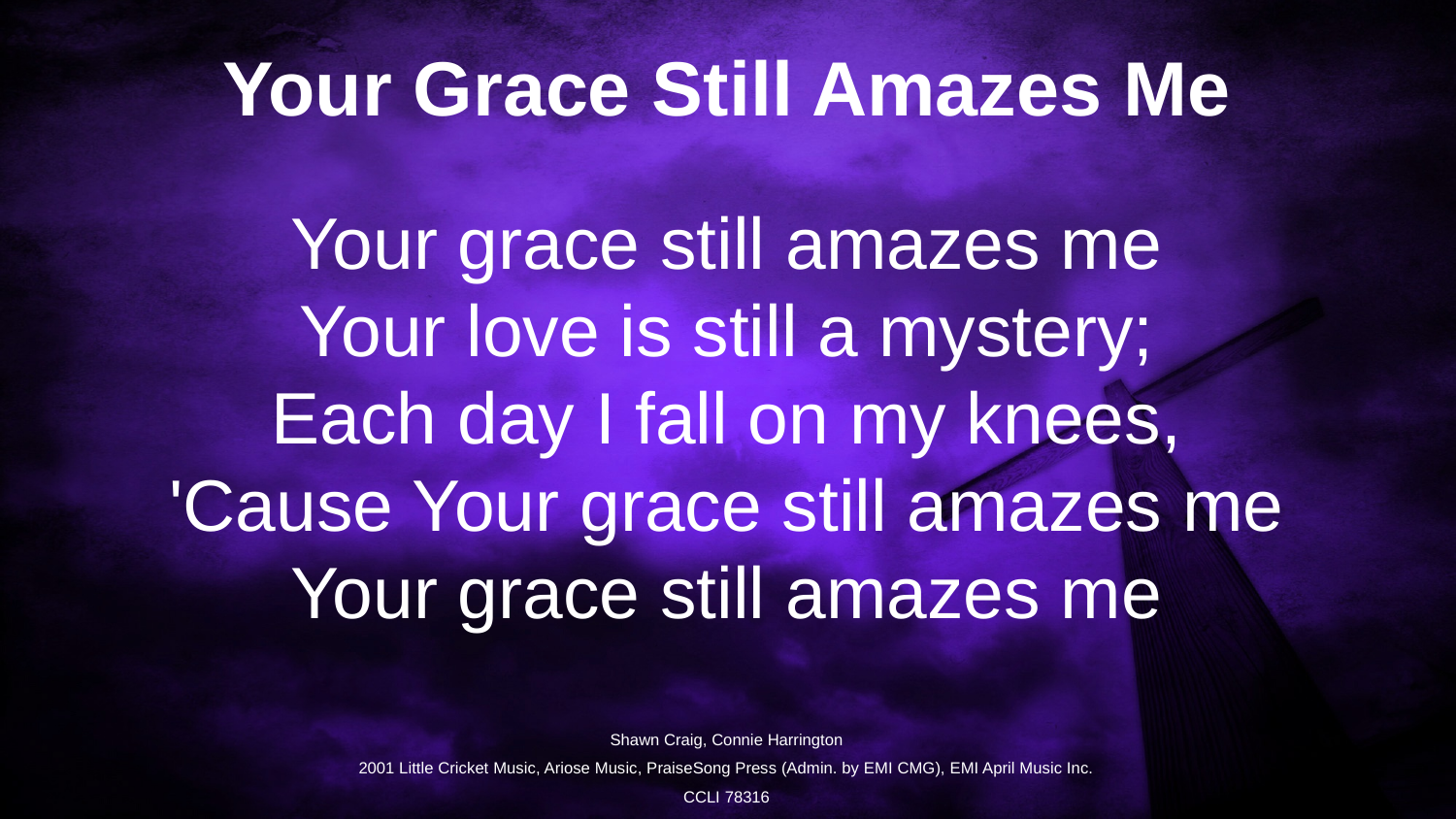

Your Grace Still Amazes Me
Your grace still amazes me
Your love is still a mystery;
Each day I fall on my knees,
'Cause Your grace still amazes me
Your grace still amazes me
Shawn Craig, Connie Harrington
2001 Little Cricket Music, Ariose Music, PraiseSong Press (Admin. by EMI CMG), EMI April Music Inc.
CCLI 78316